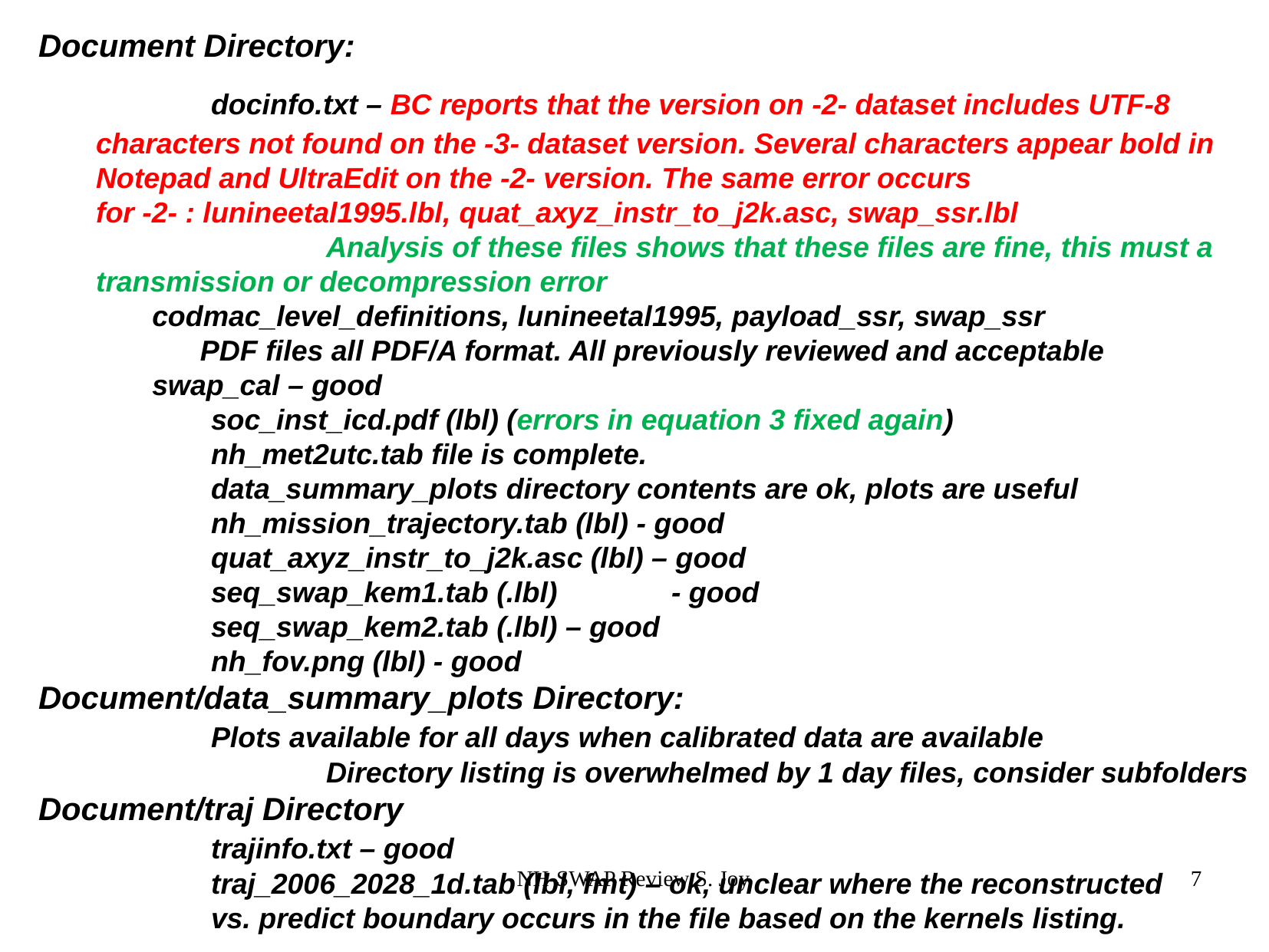

Document Directory:
		docinfo.txt – BC reports that the version on -2- dataset includes UTF-8 characters not found on the -3- dataset version. Several characters appear bold in Notepad and UltraEdit on the -2- version. The same error occurs
for -2- : lunineetal1995.lbl, quat_axyz_instr_to_j2k.asc, swap_ssr.lbl
			Analysis of these files shows that these files are fine, this must a transmission or decompression error
       codmac_level_definitions, lunineetal1995, payload_ssr, swap_ssr
             PDF files all PDF/A format. All previously reviewed and acceptable
       swap_cal – good
		soc_inst_icd.pdf (lbl) (errors in equation 3 fixed again)
		nh_met2utc.tab file is complete.
		data_summary_plots directory contents are ok, plots are useful
		nh_mission_trajectory.tab (lbl) - good
		quat_axyz_instr_to_j2k.asc (lbl) – good
		seq_swap_kem1.tab (.lbl)	- good
		seq_swap_kem2.tab (.lbl) – good
		nh_fov.png (lbl) - good
Document/data_summary_plots Directory:
		Plots available for all days when calibrated data are available
		Directory listing is overwhelmed by 1 day files, consider subfolders
Document/traj Directory
	trajinfo.txt – good
	traj_2006_2028_1d.tab (lbl, fmt) – ok, unclear where the reconstructed
	vs. predict boundary occurs in the file based on the kernels listing.
NH-SWAP Review S. Joy
7